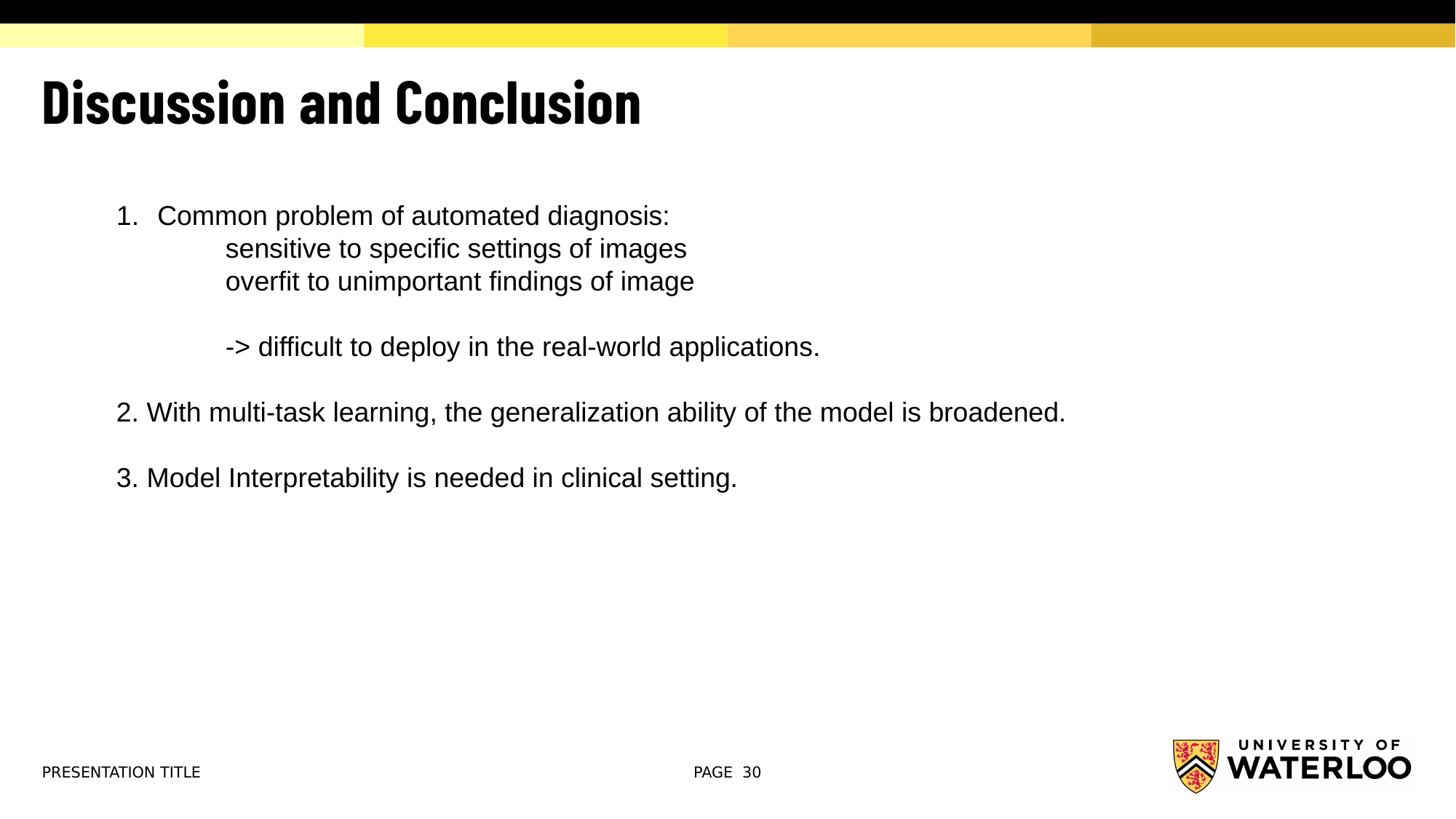

# Discussion and Conclusion
Common problem of automated diagnosis:
	sensitive to specific settings of images
	overfit to unimportant findings of image

	-> difficult to deploy in the real-world applications.

2. With multi-task learning, the generalization ability of the model is broadened.

3. Model Interpretability is needed in clinical setting.

PRESENTATION TITLE
PAGE  30